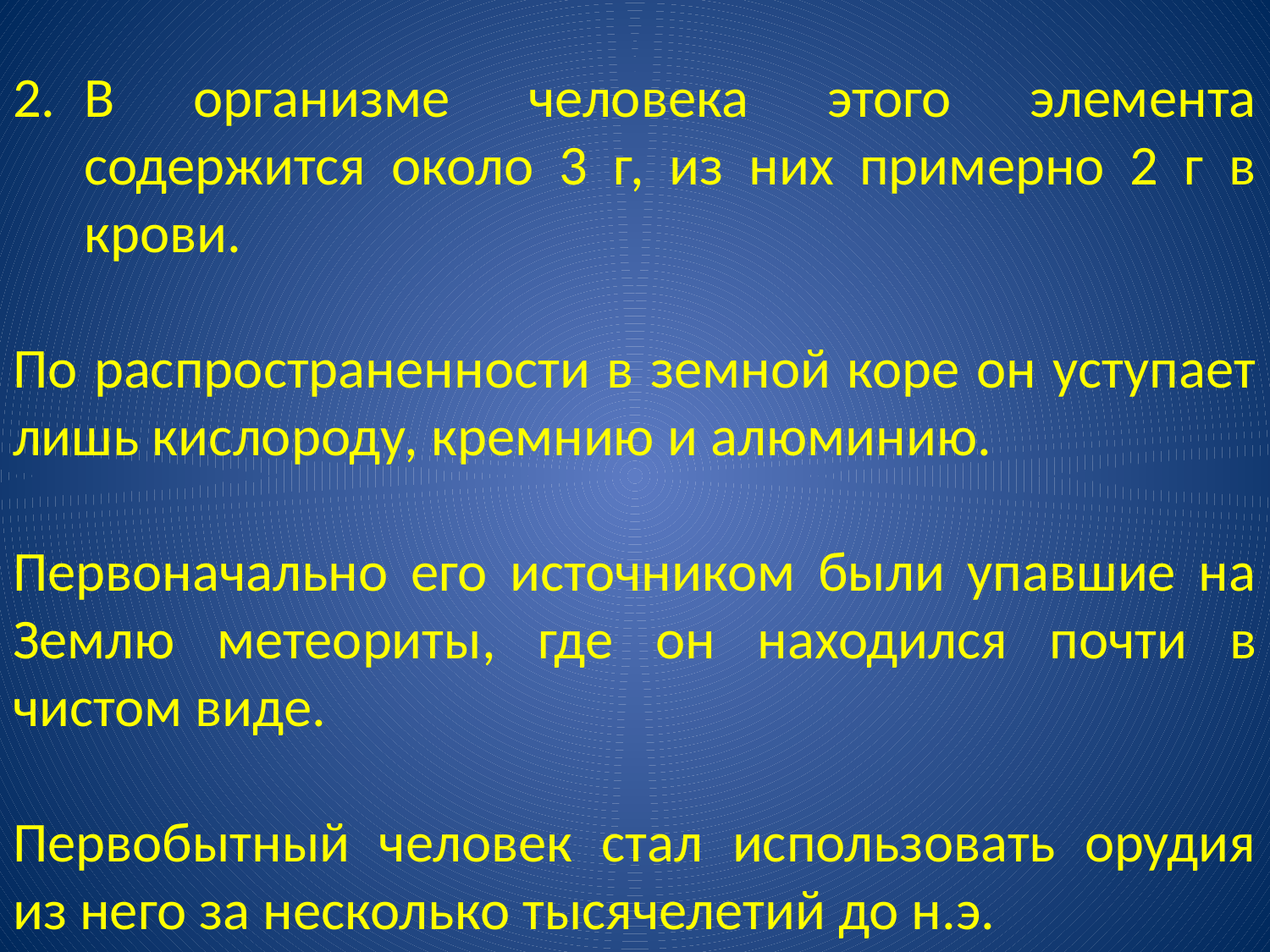

В организме человека этого элемента содержится около 3 г, из них примерно 2 г в крови.

По распространенности в земной коре он уступает лишь кислороду, кремнию и алюминию.

Первоначально его источником были упавшие на Землю метеориты, где он находился почти в чистом виде.

Первобытный человек стал использовать орудия из него за несколько тысячелетий до н.э.

В  честь его назвали век.